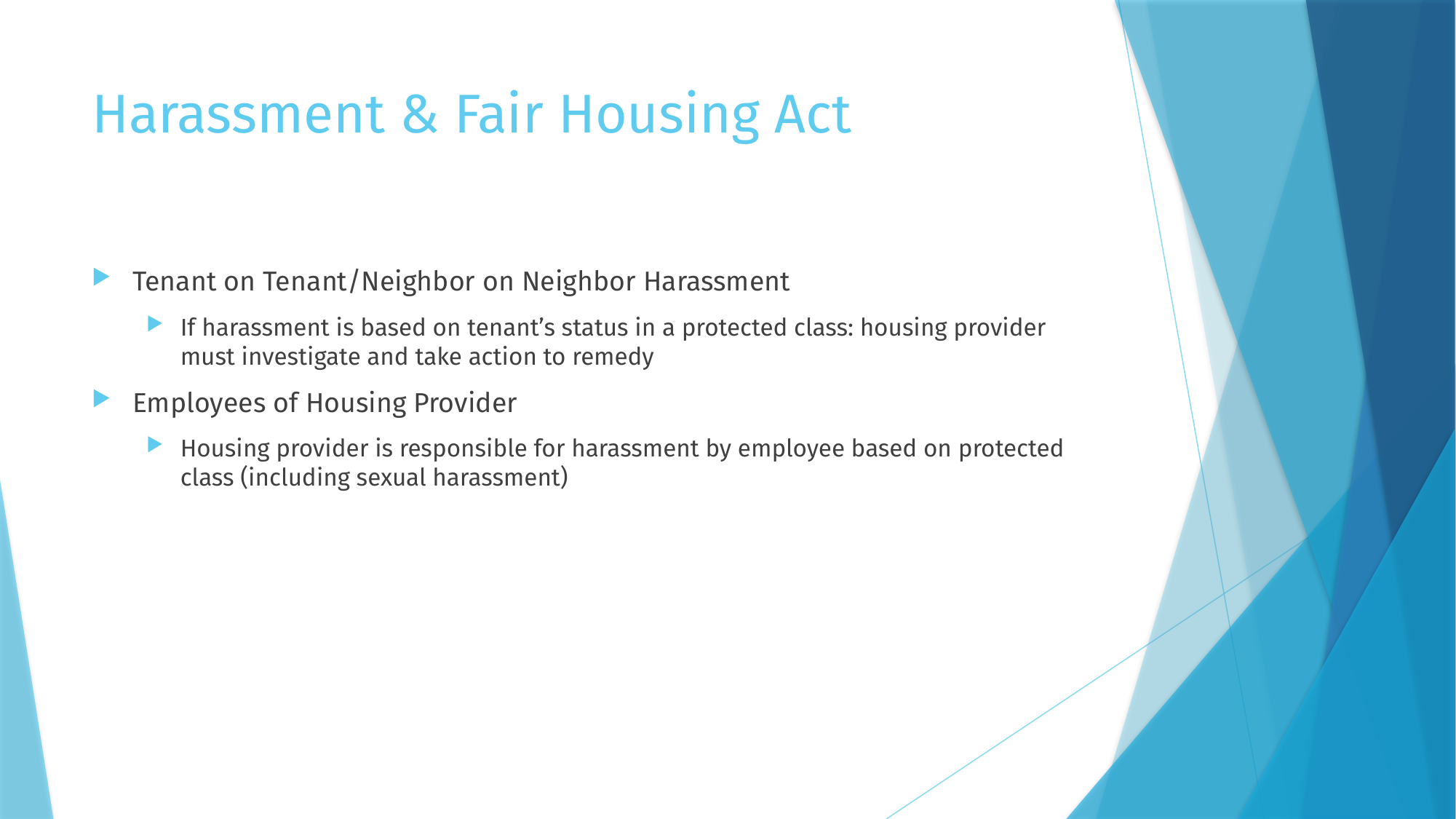

# Harassment & Fair Housing Act
Tenant on Tenant/Neighbor on Neighbor Harassment
If harassment is based on tenant’s status in a protected class: housing provider must investigate and take action to remedy
Employees of Housing Provider
Housing provider is responsible for harassment by employee based on protected class (including sexual harassment)